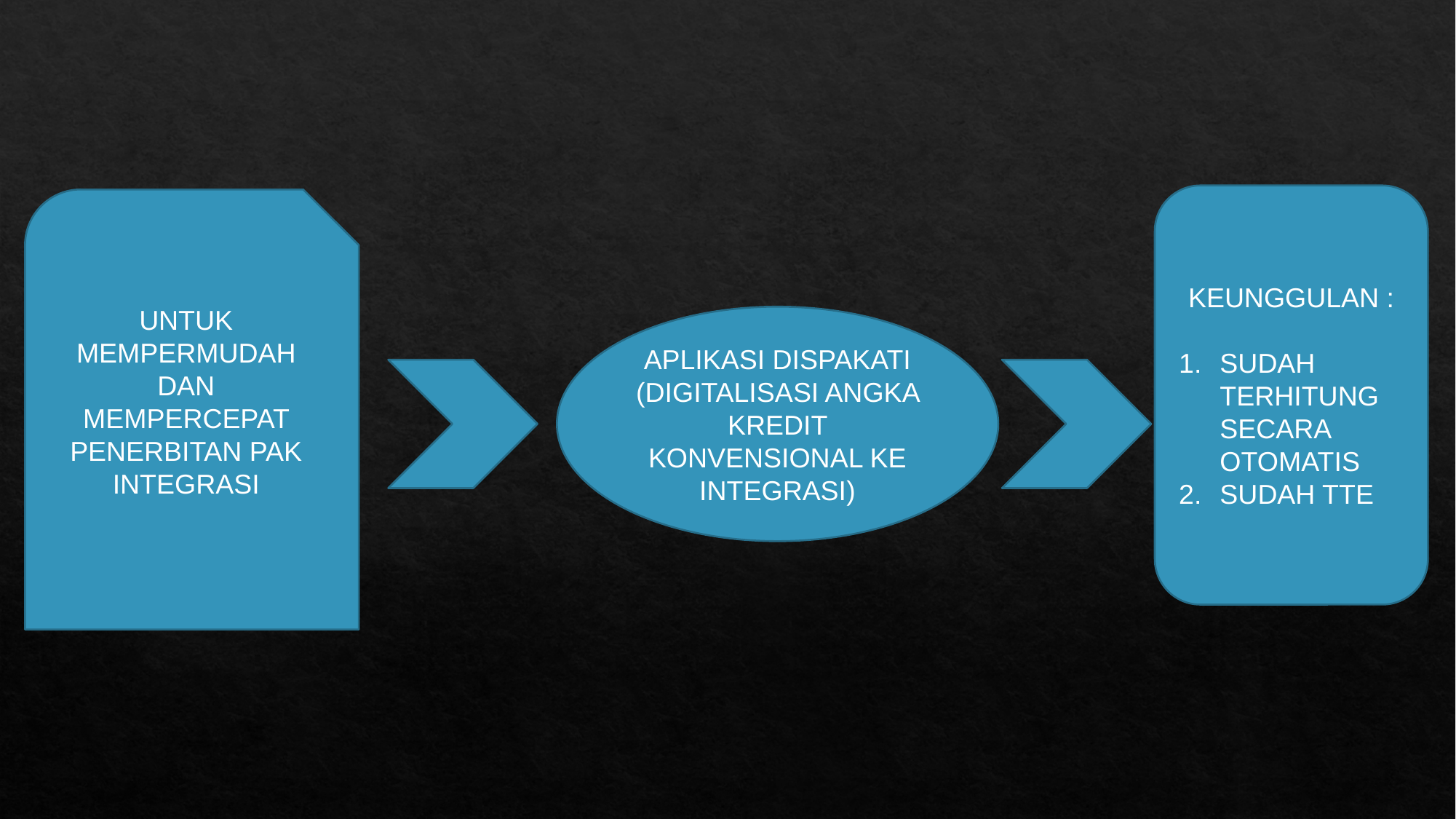

KEUNGGULAN :

SUDAH TERHITUNG SECARA OTOMATIS
SUDAH TTE
UNTUK MEMPERMUDAH DAN MEMPERCEPAT PENERBITAN PAK INTEGRASI

APLIKASI DISPAKATI (DIGITALISASI ANGKA KREDIT KONVENSIONAL KE INTEGRASI)